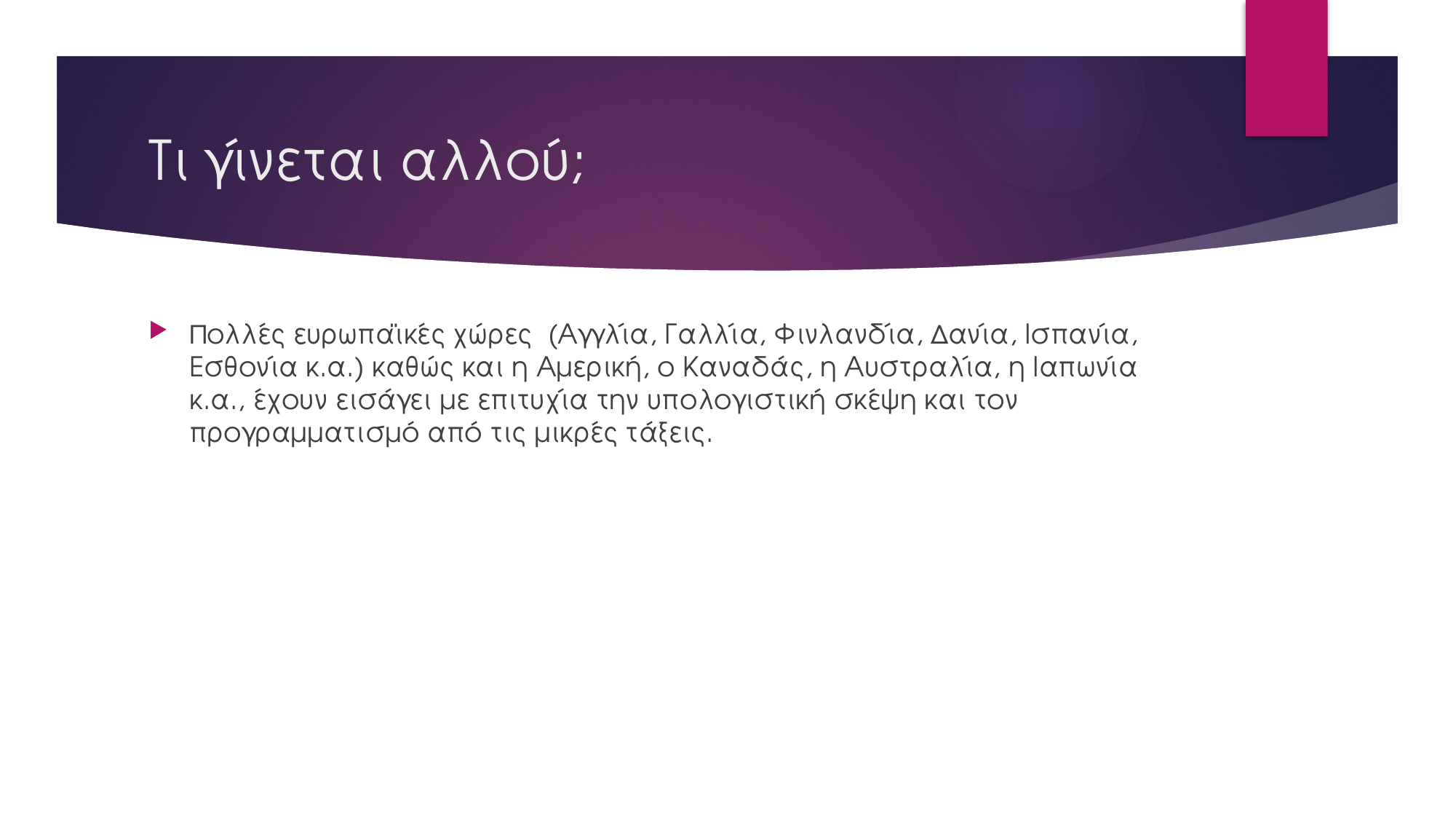

# Τι γίνεται αλλού;
Πολλές ευρωπαϊκές χώρες  (Αγγλία, Γαλλία, Φινλανδία, Δανία, Ισπανία, Εσθονία κ.α.) καθώς και η Αμερική, ο Καναδάς, η Αυστραλία, η Ιαπωνία κ.α., έχουν εισάγει με επιτυχία την υπολογιστική σκέψη και τον προγραμματισμό από τις μικρές τάξεις.